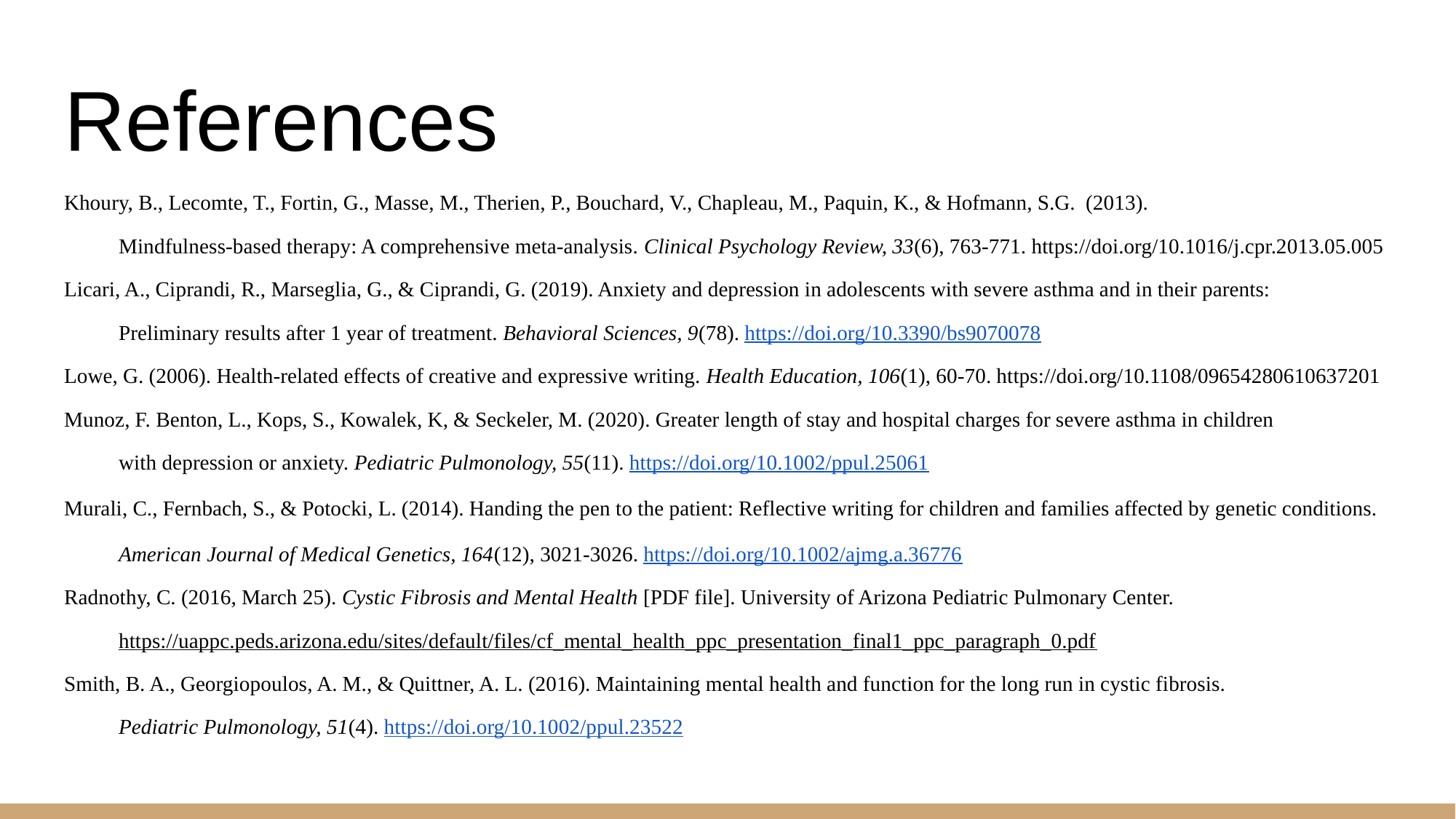

# References
Khoury, B., Lecomte, T., Fortin, G., Masse, M., Therien, P., Bouchard, V., Chapleau, M., Paquin, K., & Hofmann, S.G.  (2013).
Mindfulness-based therapy: A comprehensive meta-analysis. Clinical Psychology Review, 33(6), 763-771. https://doi.org/10.1016/j.cpr.2013.05.005
Licari, A., Ciprandi, R., Marseglia, G., & Ciprandi, G. (2019). Anxiety and depression in adolescents with severe asthma and in their parents:
Preliminary results after 1 year of treatment. Behavioral Sciences, 9(78). https://doi.org/10.3390/bs9070078
Lowe, G. (2006). Health-related effects of creative and expressive writing. Health Education, 106(1), 60-70. https://doi.org/10.1108/09654280610637201
Munoz, F. Benton, L., Kops, S., Kowalek, K, & Seckeler, M. (2020). Greater length of stay and hospital charges for severe asthma in children
with depression or anxiety. Pediatric Pulmonology, 55(11). https://doi.org/10.1002/ppul.25061
Murali, C., Fernbach, S., & Potocki, L. (2014). Handing the pen to the patient: Reflective writing for children and families affected by genetic conditions.
American Journal of Medical Genetics, 164(12), 3021-3026. https://doi.org/10.1002/ajmg.a.36776
Radnothy, C. (2016, March 25). Cystic Fibrosis and Mental Health [PDF file]. University of Arizona Pediatric Pulmonary Center.
https://uappc.peds.arizona.edu/sites/default/files/cf_mental_health_ppc_presentation_final1_ppc_paragraph_0.pdf
Smith, B. A., Georgiopoulos, A. M., & Quittner, A. L. (2016). Maintaining mental health and function for the long run in cystic fibrosis.
Pediatric Pulmonology, 51(4). https://doi.org/10.1002/ppul.23522